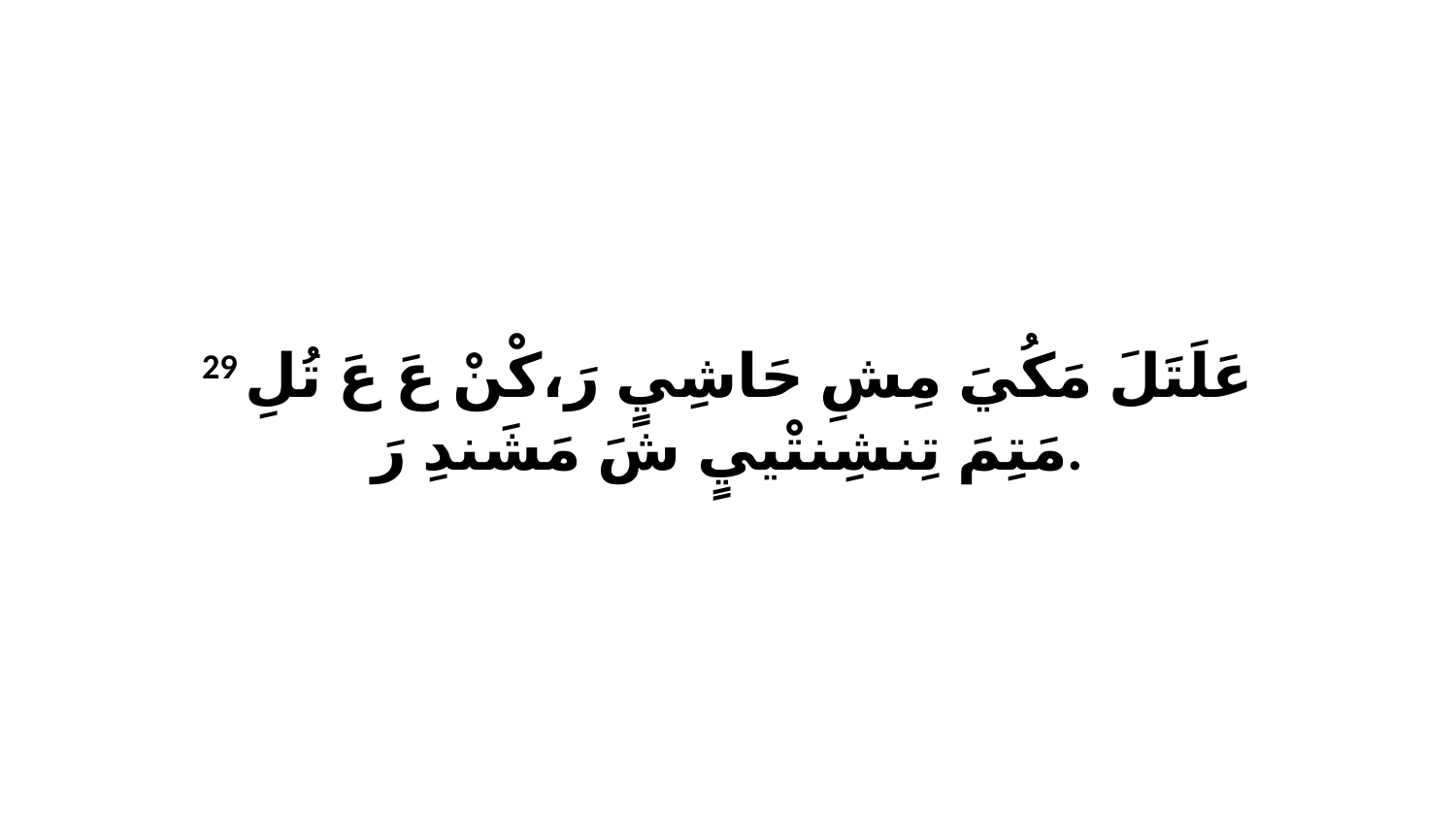

29 عَلَتَلَ مَكُيَ مِشِ حَاشِيٍ رَ،كْنْ عَ عَ تُلِ مَتِمَ تِنشِنتْييٍ شَ مَشَندِ رَ.